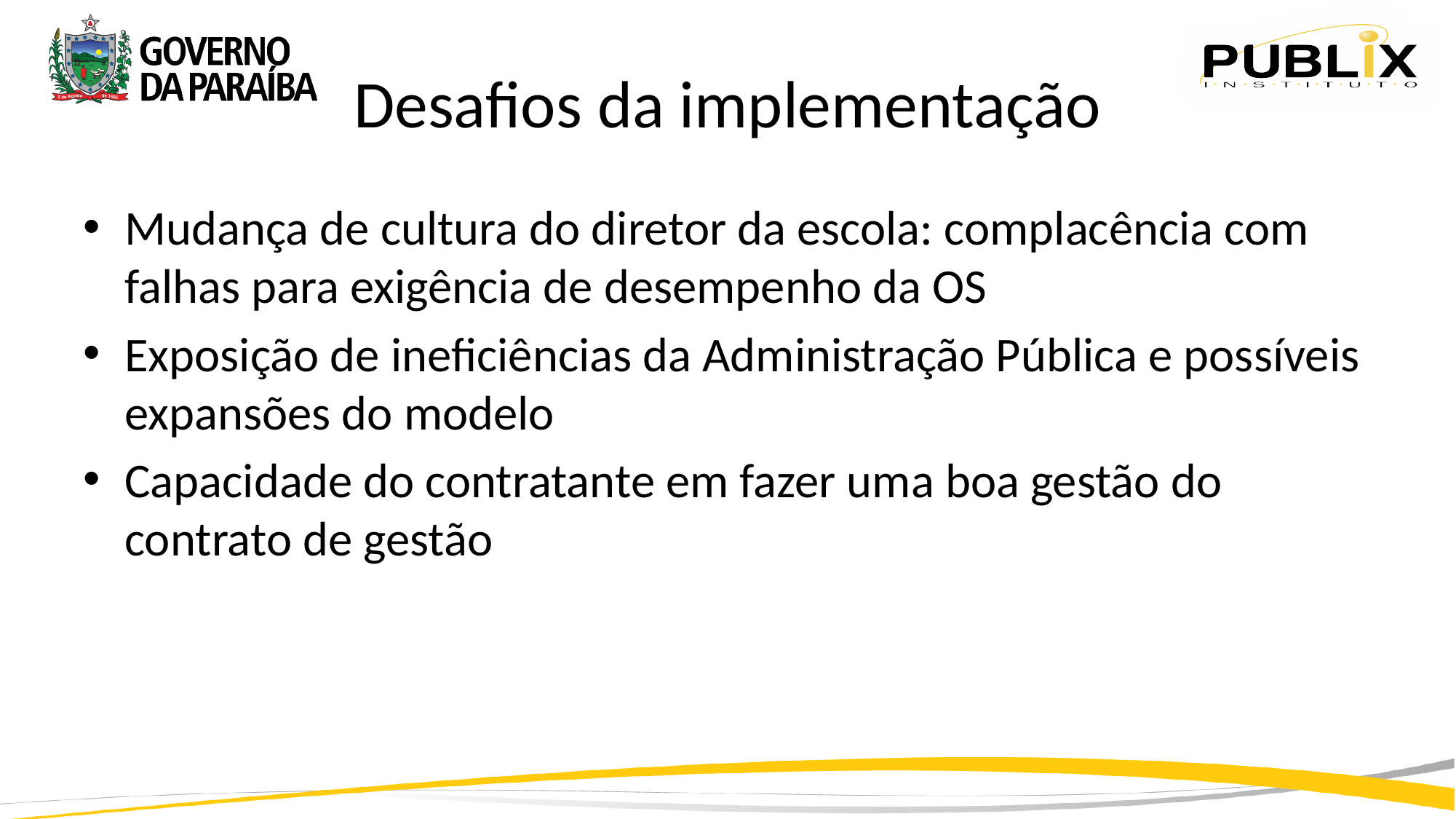

# Desafios da implementação
Mudança de cultura do diretor da escola: complacência com falhas para exigência de desempenho da OS
Exposição de ineficiências da Administração Pública e possíveis expansões do modelo
Capacidade do contratante em fazer uma boa gestão do contrato de gestão